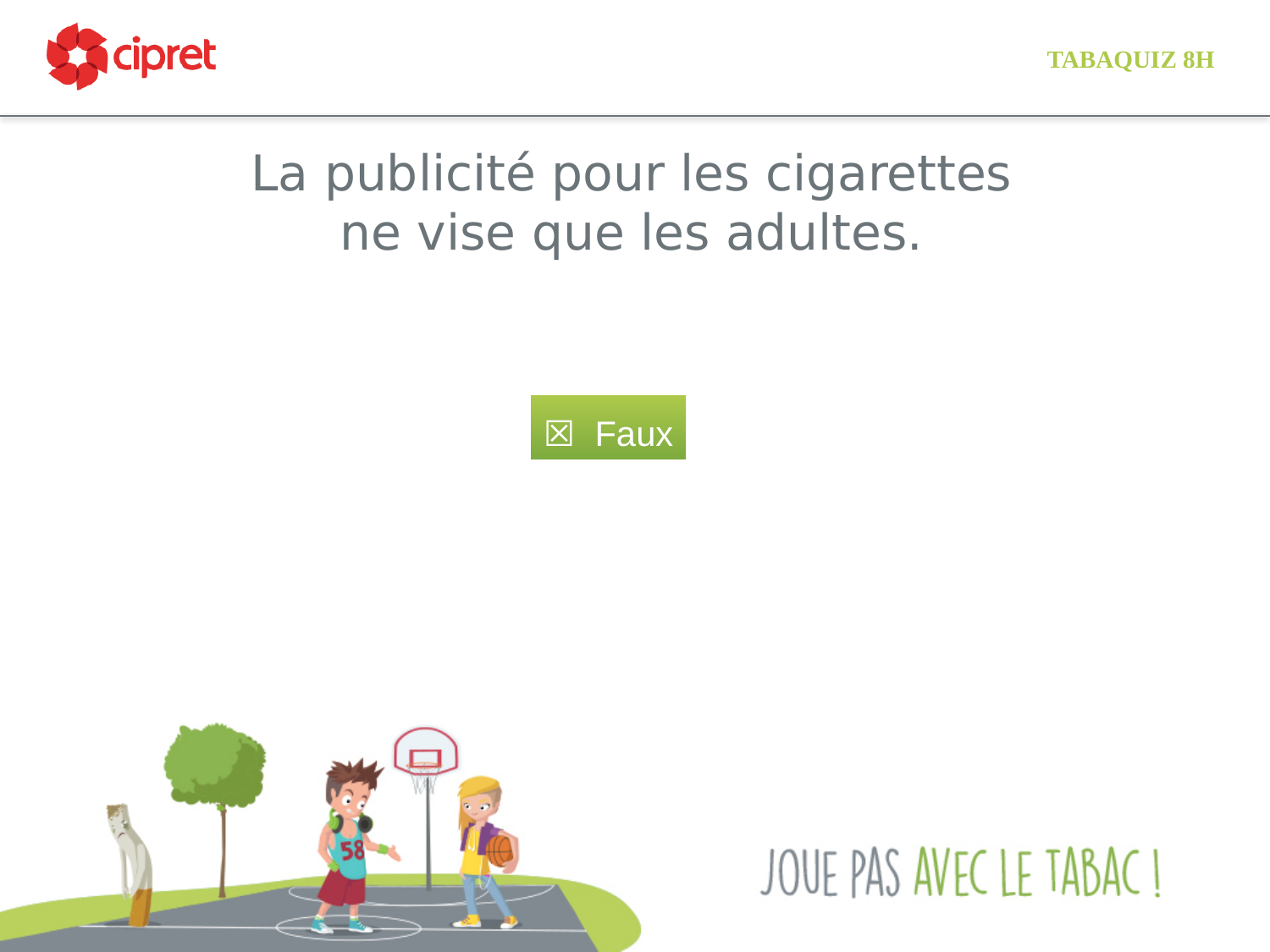

# Tabaquiz 8h
La publicité pour les cigarettes
ne vise que les adultes.
☒  Faux